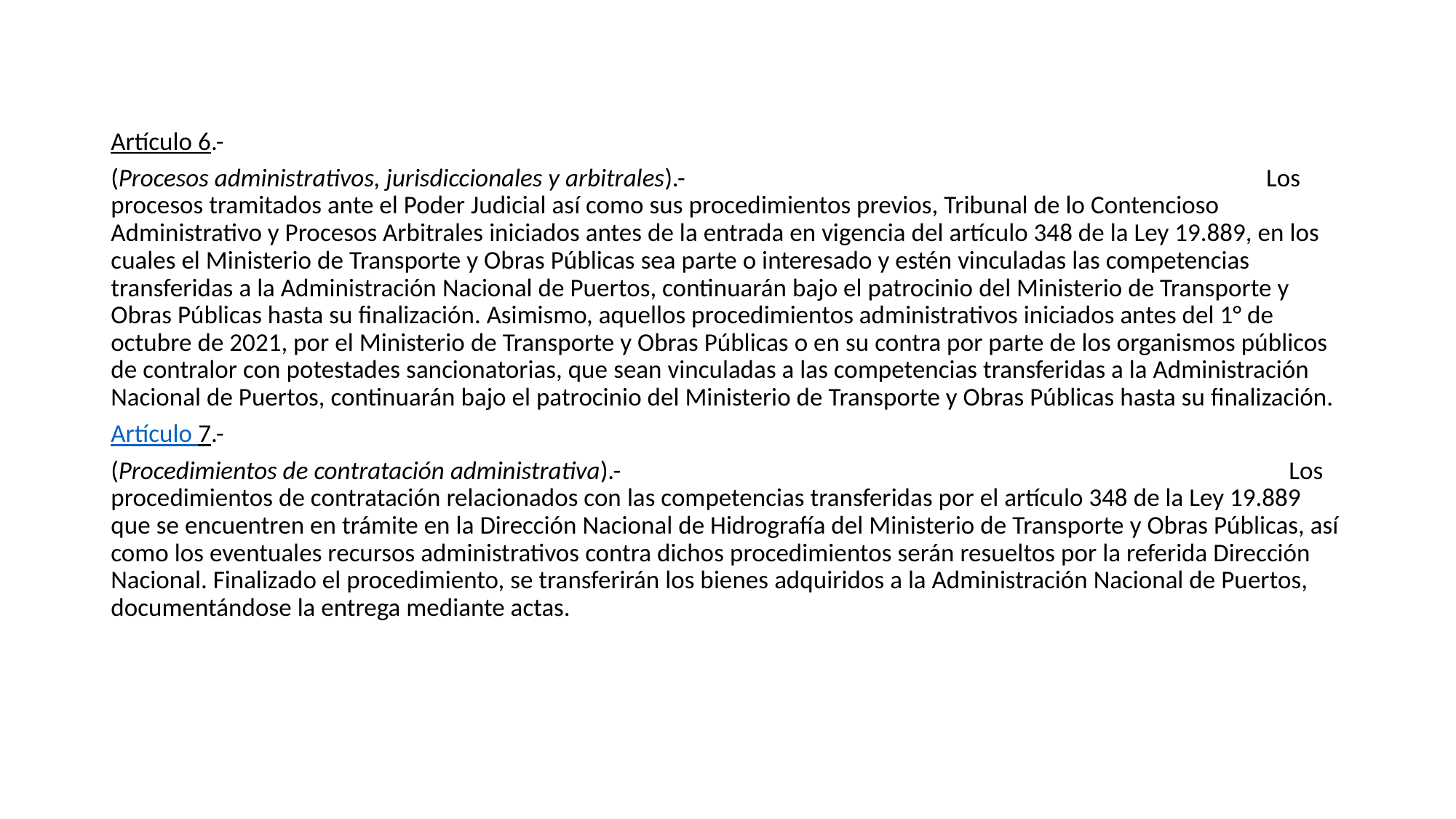

#
Artículo 6.-
(Procesos administrativos, jurisdiccionales y arbitrales).-                                                                                                    Los procesos tramitados ante el Poder Judicial así como sus procedimientos previos, Tribunal de lo Contencioso Administrativo y Procesos Arbitrales iniciados antes de la entrada en vigencia del artículo 348 de la Ley 19.889, en los cuales el Ministerio de Transporte y Obras Públicas sea parte o interesado y estén vinculadas las competencias transferidas a la Administración Nacional de Puertos, continuarán bajo el patrocinio del Ministerio de Transporte y Obras Públicas hasta su finalización. Asimismo, aquellos procedimientos administrativos iniciados antes del 1° de octubre de 2021, por el Ministerio de Transporte y Obras Públicas o en su contra por parte de los organismos públicos de contralor con potestades sancionatorias, que sean vinculadas a las competencias transferidas a la Administración Nacional de Puertos, continuarán bajo el patrocinio del Ministerio de Transporte y Obras Públicas hasta su finalización.
Artículo 7.-
(Procedimientos de contratación administrativa).-                                                                                                                   Los procedimientos de contratación relacionados con las competencias transferidas por el artículo 348 de la Ley 19.889 que se encuentren en trámite en la Dirección Nacional de Hidrografía del Ministerio de Transporte y Obras Públicas, así como los eventuales recursos administrativos contra dichos procedimientos serán resueltos por la referida Dirección Nacional. Finalizado el procedimiento, se transferirán los bienes adquiridos a la Administración Nacional de Puertos, documentándose la entrega mediante actas.